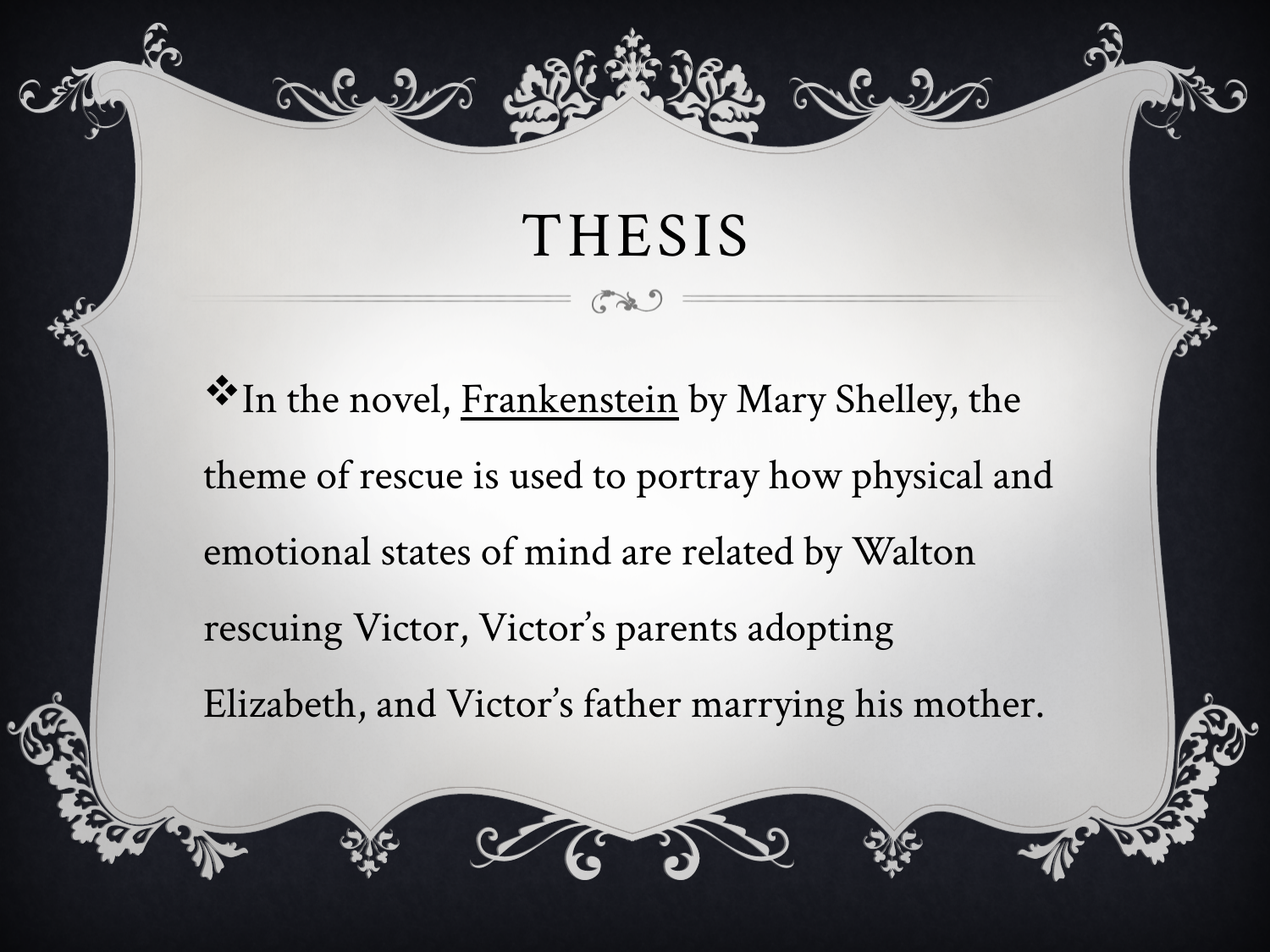

# Thesis
In the novel, Frankenstein by Mary Shelley, the theme of rescue is used to portray how physical and emotional states of mind are related by Walton rescuing Victor, Victor’s parents adopting Elizabeth, and Victor’s father marrying his mother.